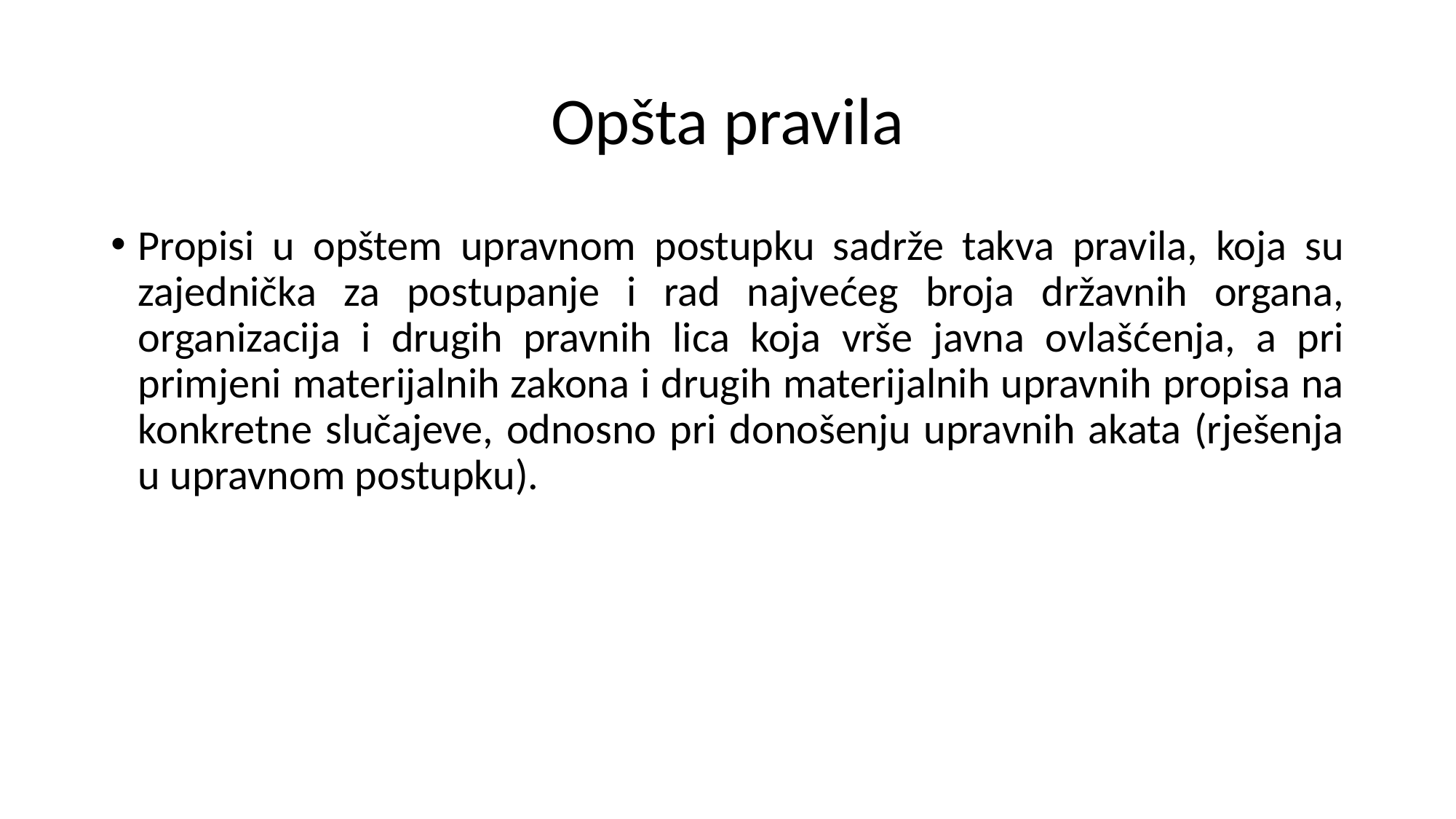

# Opšta pravila
Propisi u opštem upravnom postupku sadrže takva pravila, koja su zajednička za postupanje i rad najvećeg broja državnih organa, organizacija i drugih pravnih lica koja vrše javna ovlašćenja, a pri primjeni materijalnih zakona i drugih materijalnih upravnih propisa na konkretne slučajeve, odnosno pri donošenju upravnih akata (rješenja u upravnom postupku).